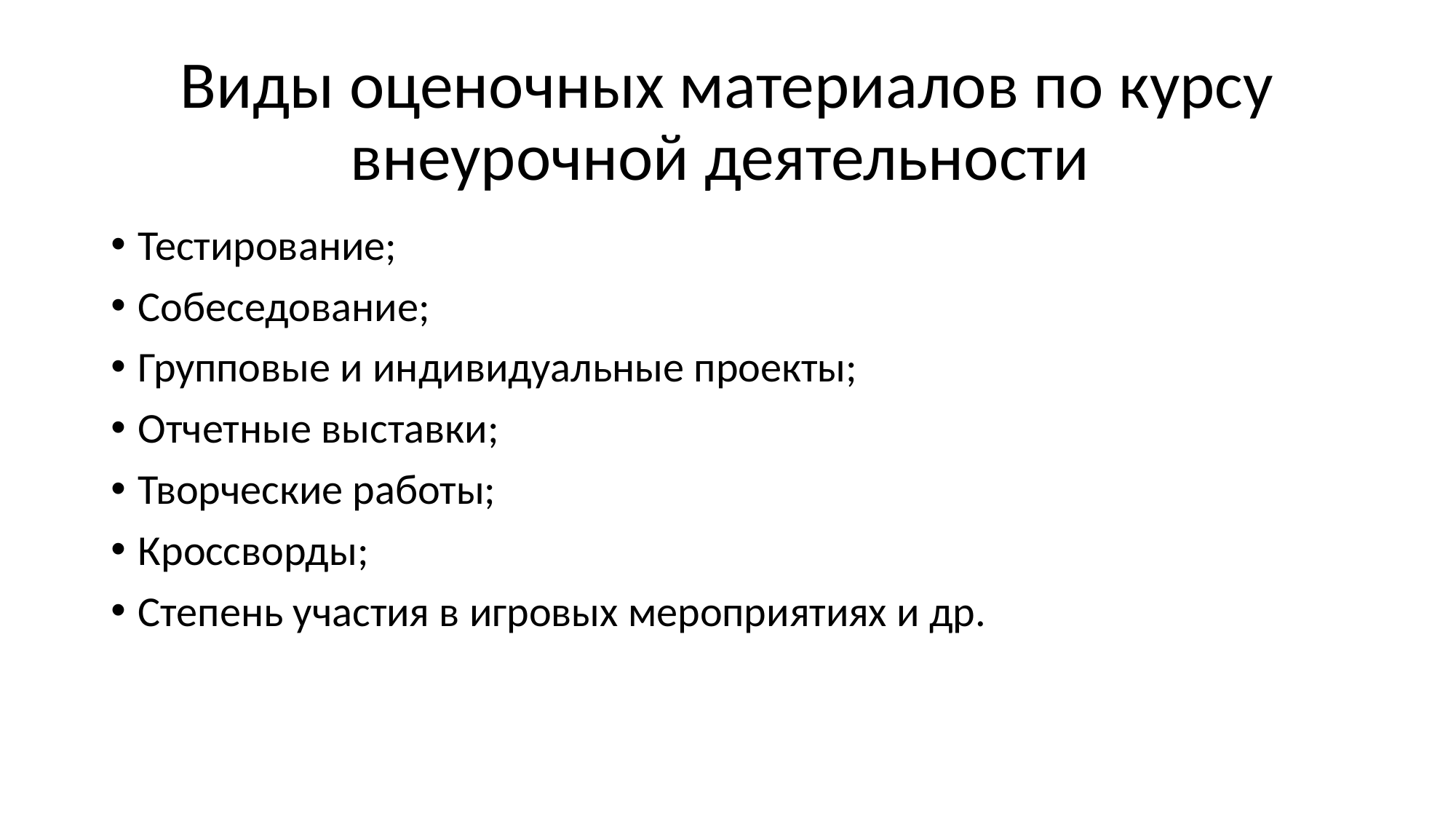

# Виды оценочных материалов по курсу внеурочной деятельности
Тестирование;
Собеседование;
Групповые и индивидуальные проекты;
Отчетные выставки;
Творческие работы;
Кроссворды;
Степень участия в игровых мероприятиях и др.